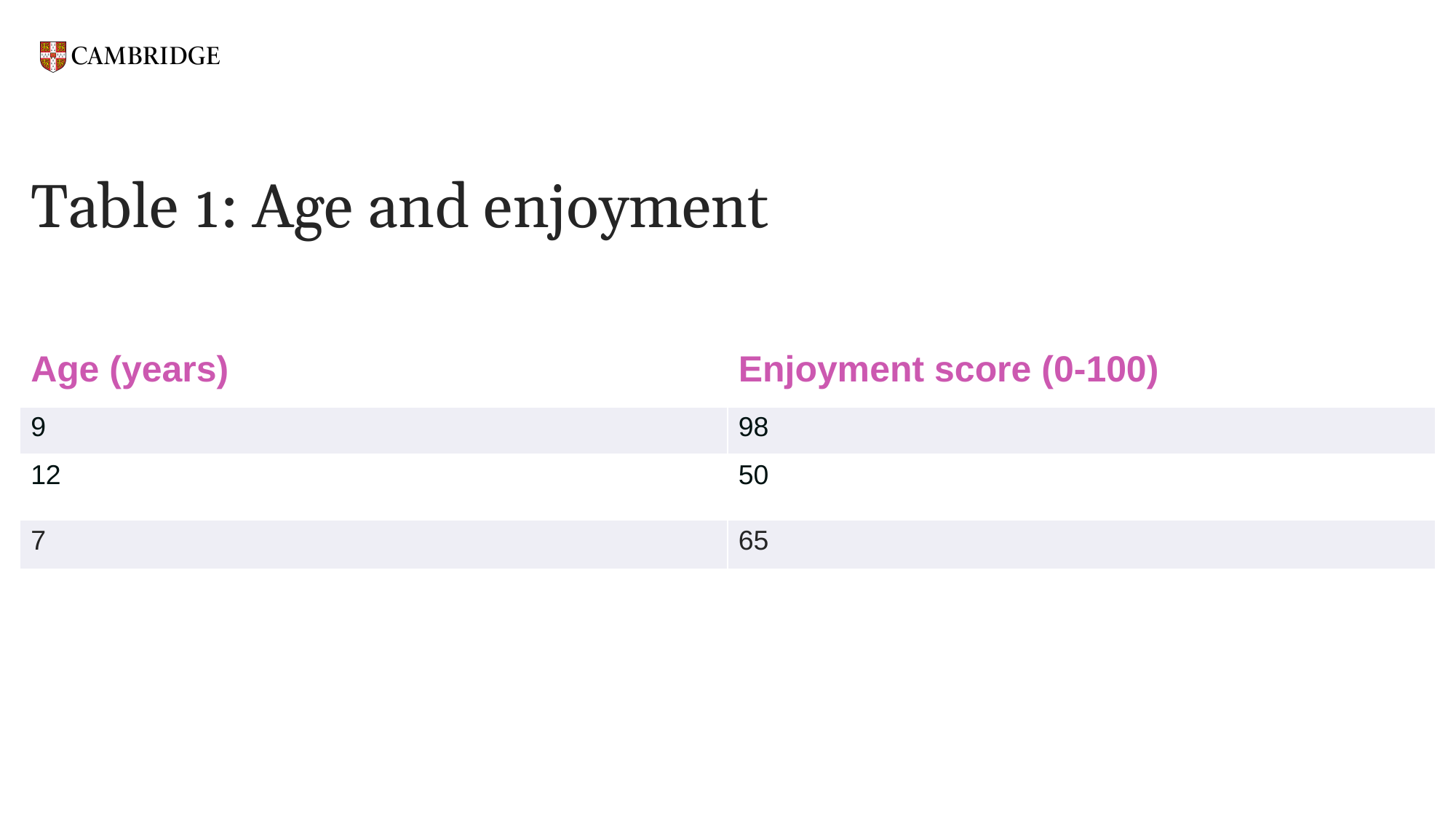

Table 1: Age and enjoyment
| Age (years) | Enjoyment score (0-100) |
| --- | --- |
| 9 | 98 |
| 12 | 50 |
| 7 | 65 |